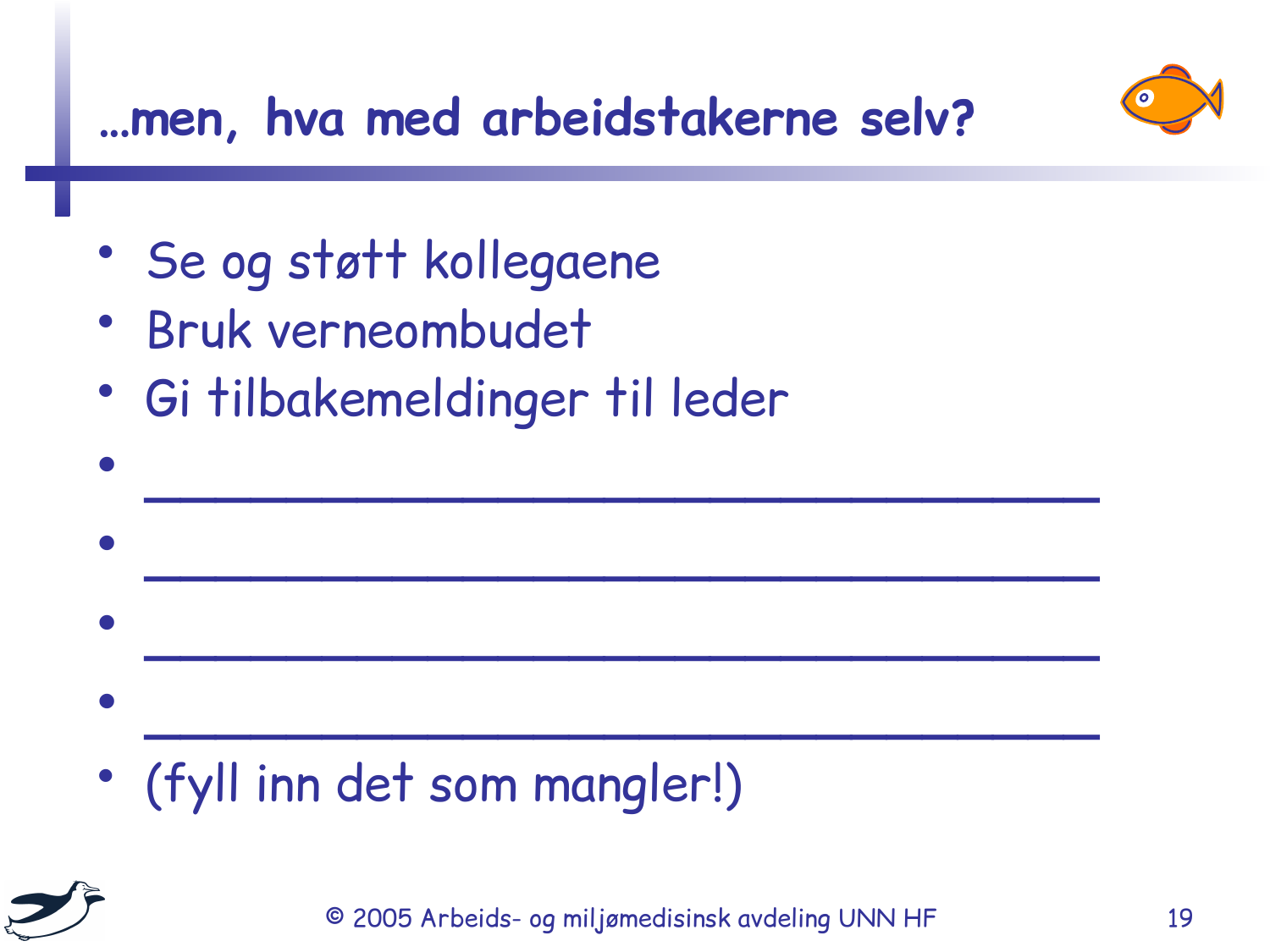

# …men, hva med arbeidstakerne selv?
Se og støtt kollegaene
Bruk verneombudet
Gi tilbakemeldinger til leder
___________________________
___________________________
___________________________
___________________________
(fyll inn det som mangler!)
© 2005 Arbeids- og miljømedisinsk avdeling UNN HF
19